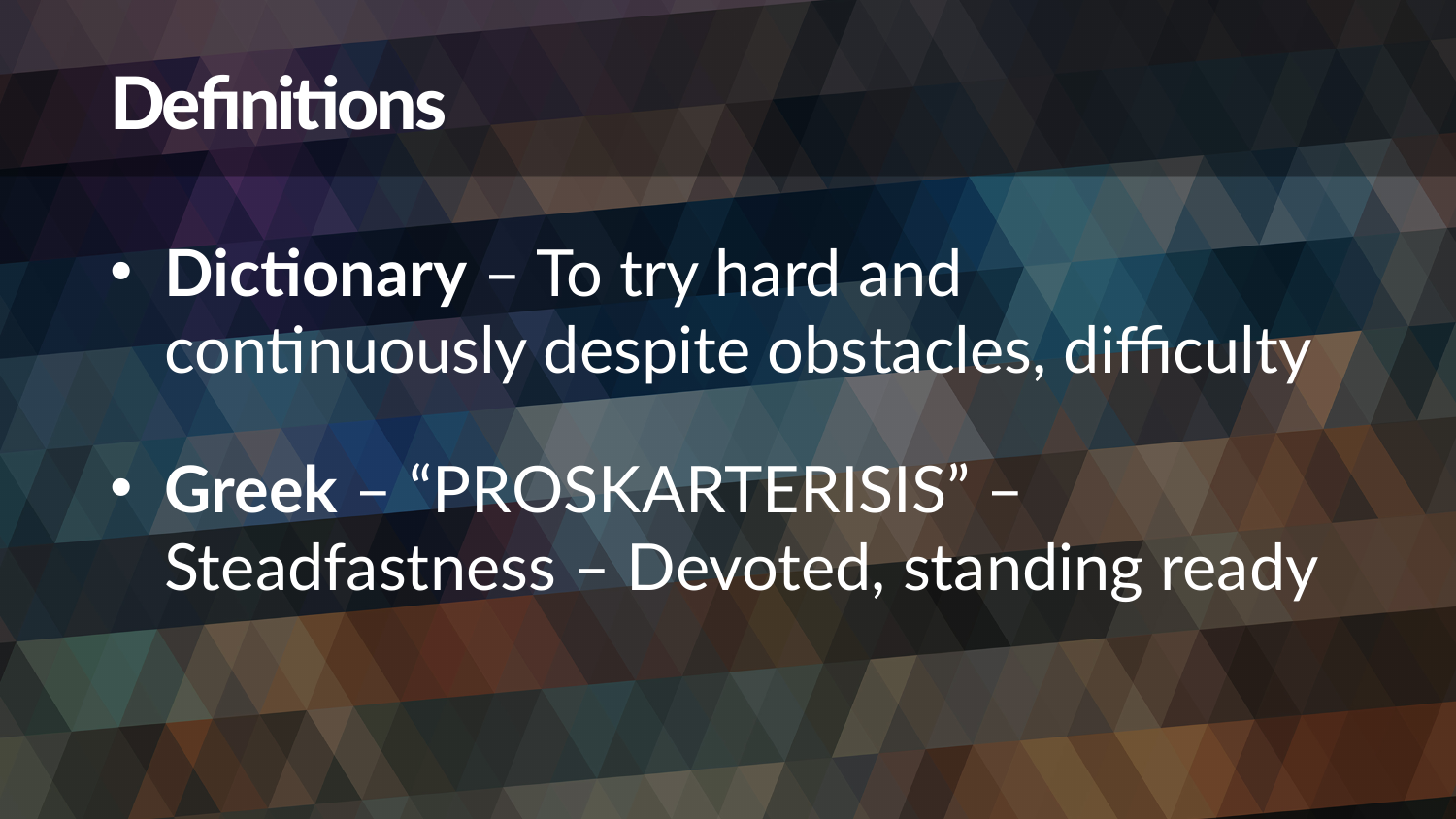

# Definitions
Dictionary – To try hard and continuously despite obstacles, difficulty
Greek – “PROSKARTERISIS” – Steadfastness – Devoted, standing ready